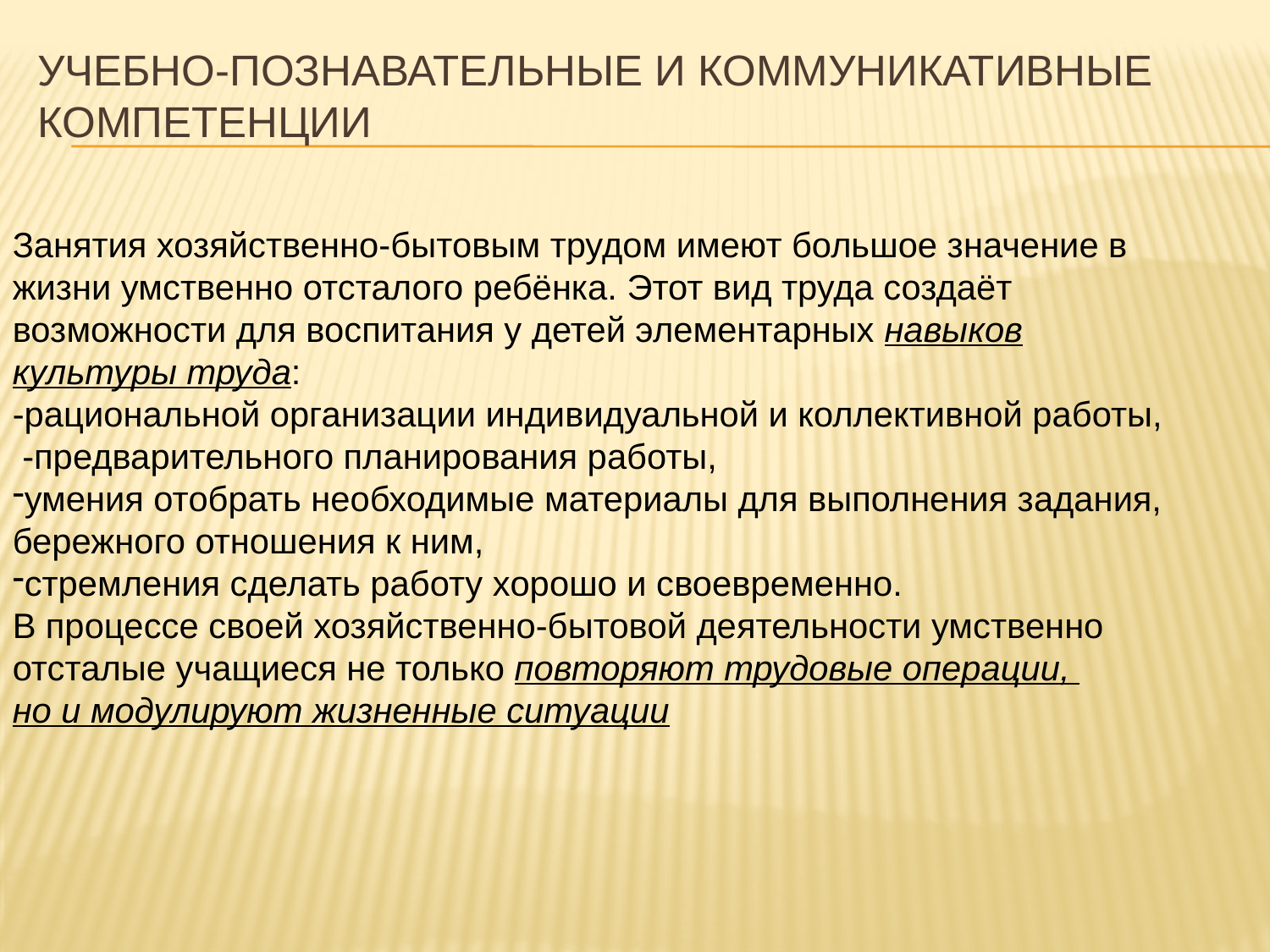

# Учебно-познавательные и коммуникативные компетенции
Занятия хозяйственно-бытовым трудом имеют большое значение в жизни умственно отсталого ребёнка. Этот вид труда создаёт возможности для воспитания у детей элементарных навыков культуры труда:
-рациональной организации индивидуальной и коллективной работы,
 -предварительного планирования работы,
умения отобрать необходимые материалы для выполнения задания, бережного отношения к ним,
стремления сделать работу хорошо и своевременно.
В процессе своей хозяйственно-бытовой деятельности умственно отсталые учащиеся не только повторяют трудовые операции,
но и модулируют жизненные ситуации